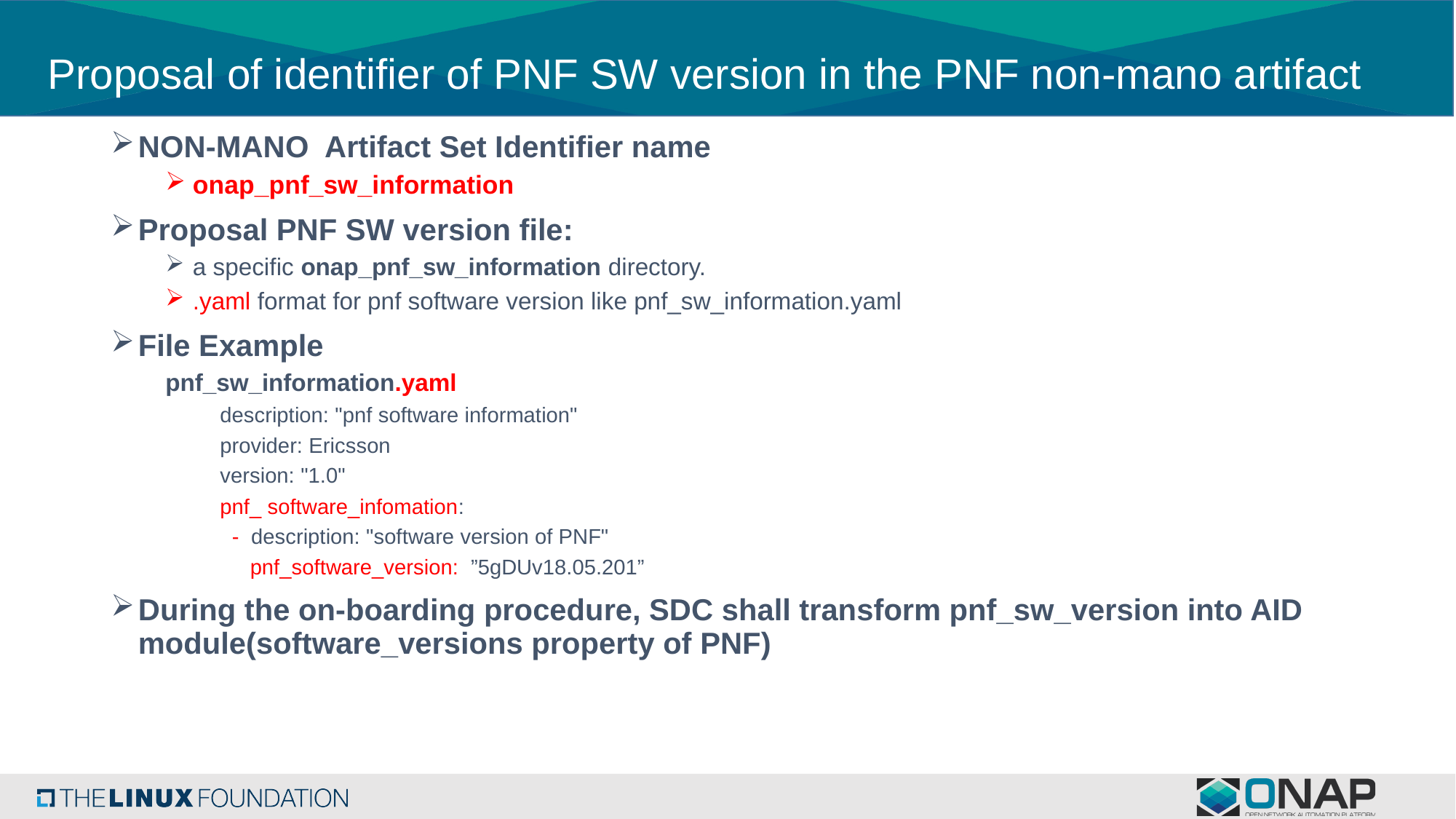

# Proposal of identifier of PNF SW version in the PNF non-mano artifact
NON-MANO  Artifact Set Identifier name
onap_pnf_sw_information
Proposal PNF SW version file:
a specific onap_pnf_sw_information directory.
.yaml format for pnf software version like pnf_sw_information.yaml
File Example
pnf_sw_information.yaml
description: "pnf software information"
provider: Ericsson
version: "1.0"
pnf_ software_infomation:
  -  description: "software version of PNF"
     pnf_software_version:  ”5gDUv18.05.201”
During the on-boarding procedure, SDC shall transform pnf_sw_version into AID module(software_versions property of PNF)